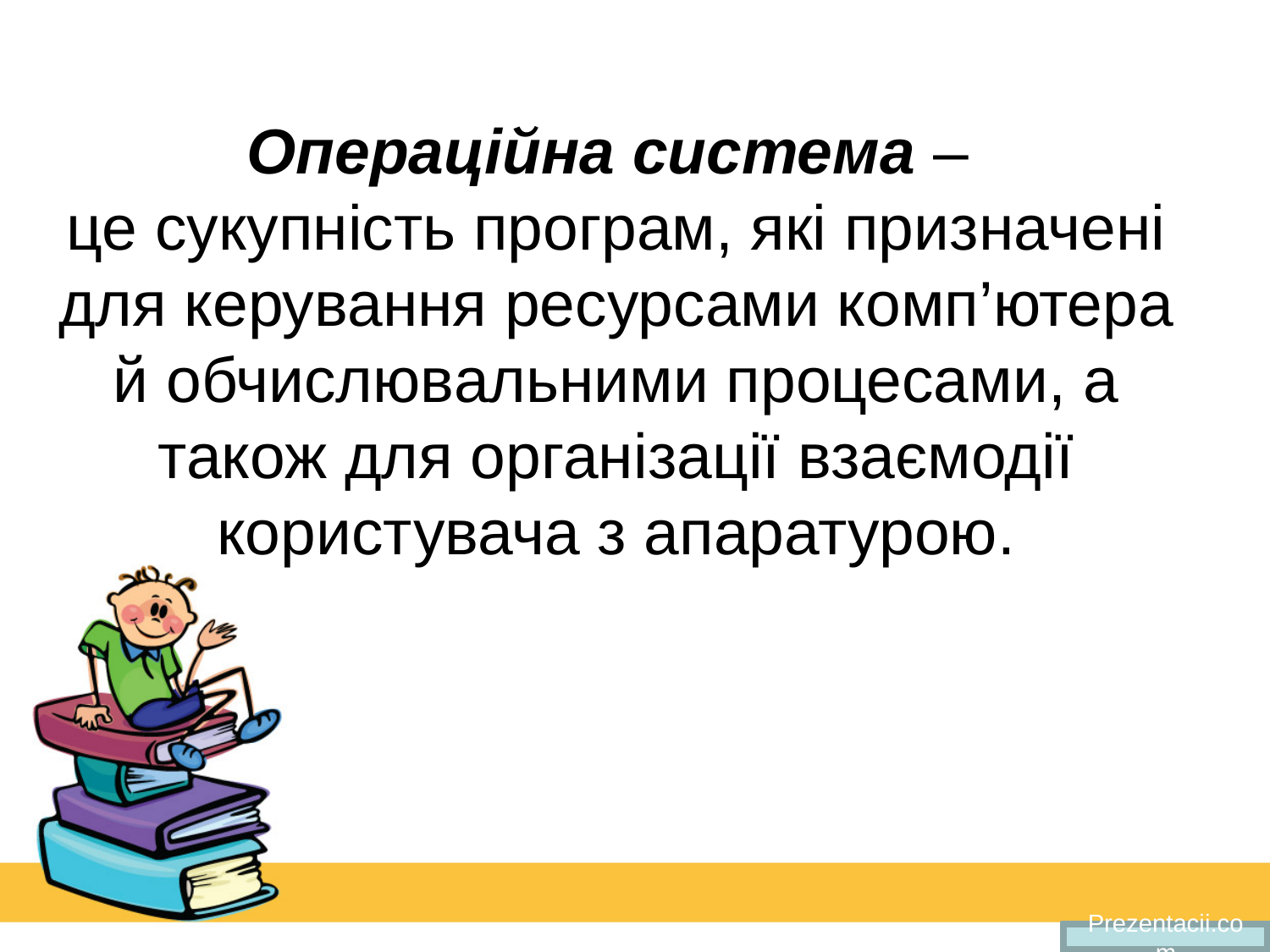

# Операційна система – це сукупність програм, які призначені для керування ресурсами комп’ютера й обчислювальними процесами, а також для організації взаємодії користувача з апаратурою.

Prezentacii.com